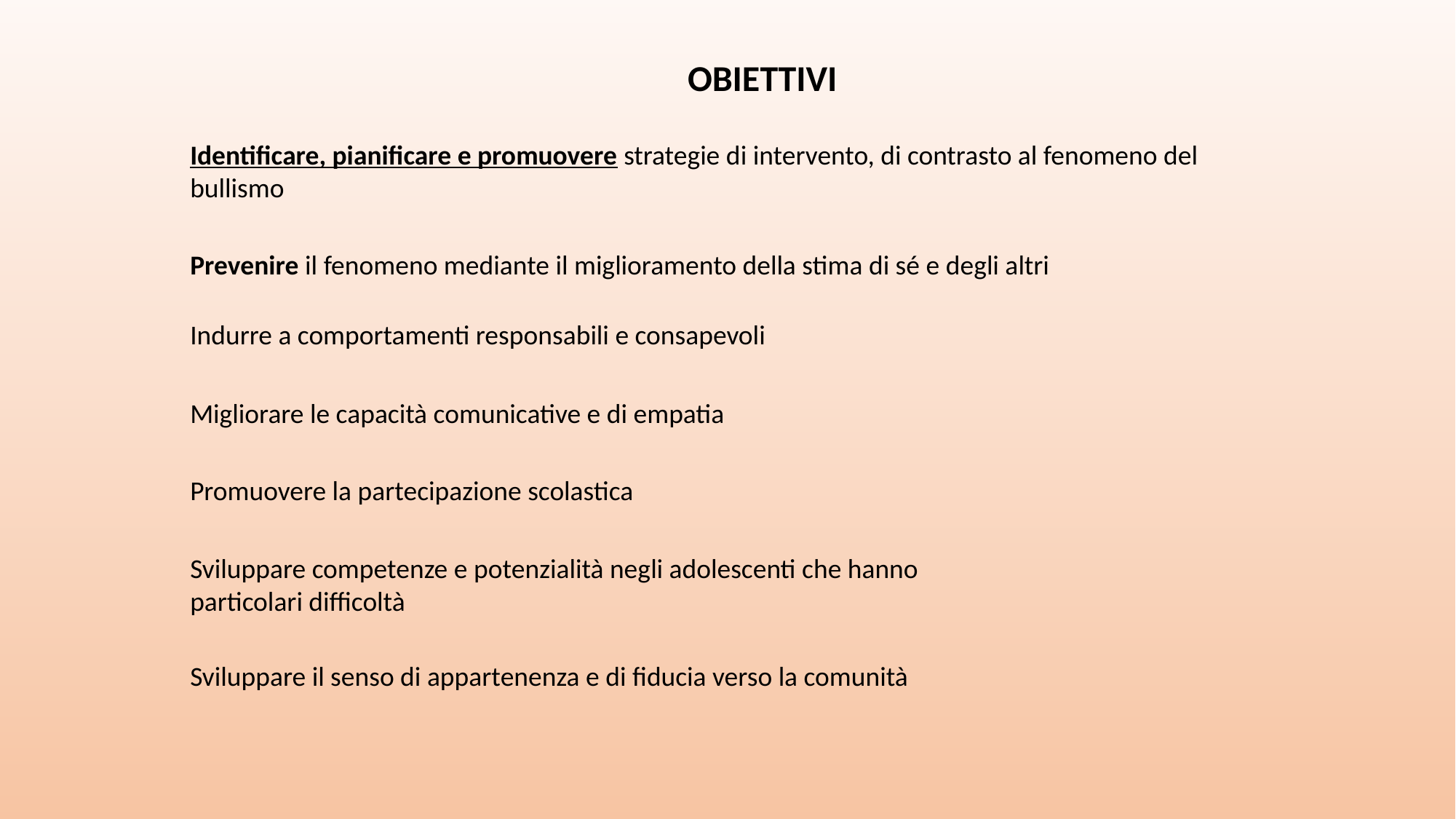

OBIETTIVI
Identificare, pianificare e promuovere strategie di intervento, di contrasto al fenomeno del bullismo
Prevenire il fenomeno mediante il miglioramento della stima di sé e degli altri
Indurre a comportamenti responsabili e consapevoli
Migliorare le capacità comunicative e di empatia
Promuovere la partecipazione scolastica
Sviluppare competenze e potenzialità negli adolescenti che hanno particolari difficoltà
Sviluppare il senso di appartenenza e di fiducia verso la comunità